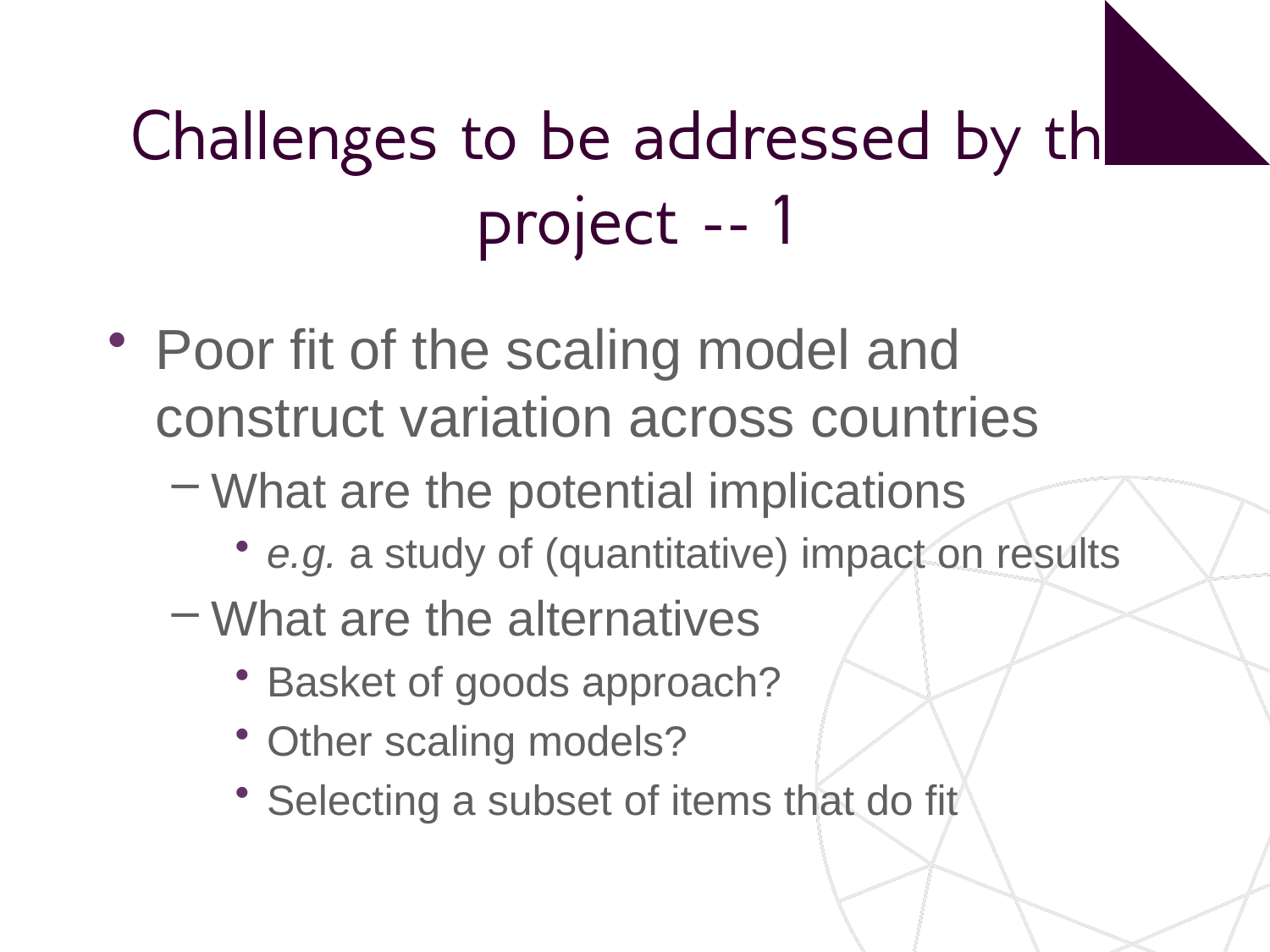

# Challenges to be addressed by the project -- 1
Poor fit of the scaling model and construct variation across countries
What are the potential implications
e.g. a study of (quantitative) impact on results
What are the alternatives
Basket of goods approach?
Other scaling models?
Selecting a subset of items that do fit